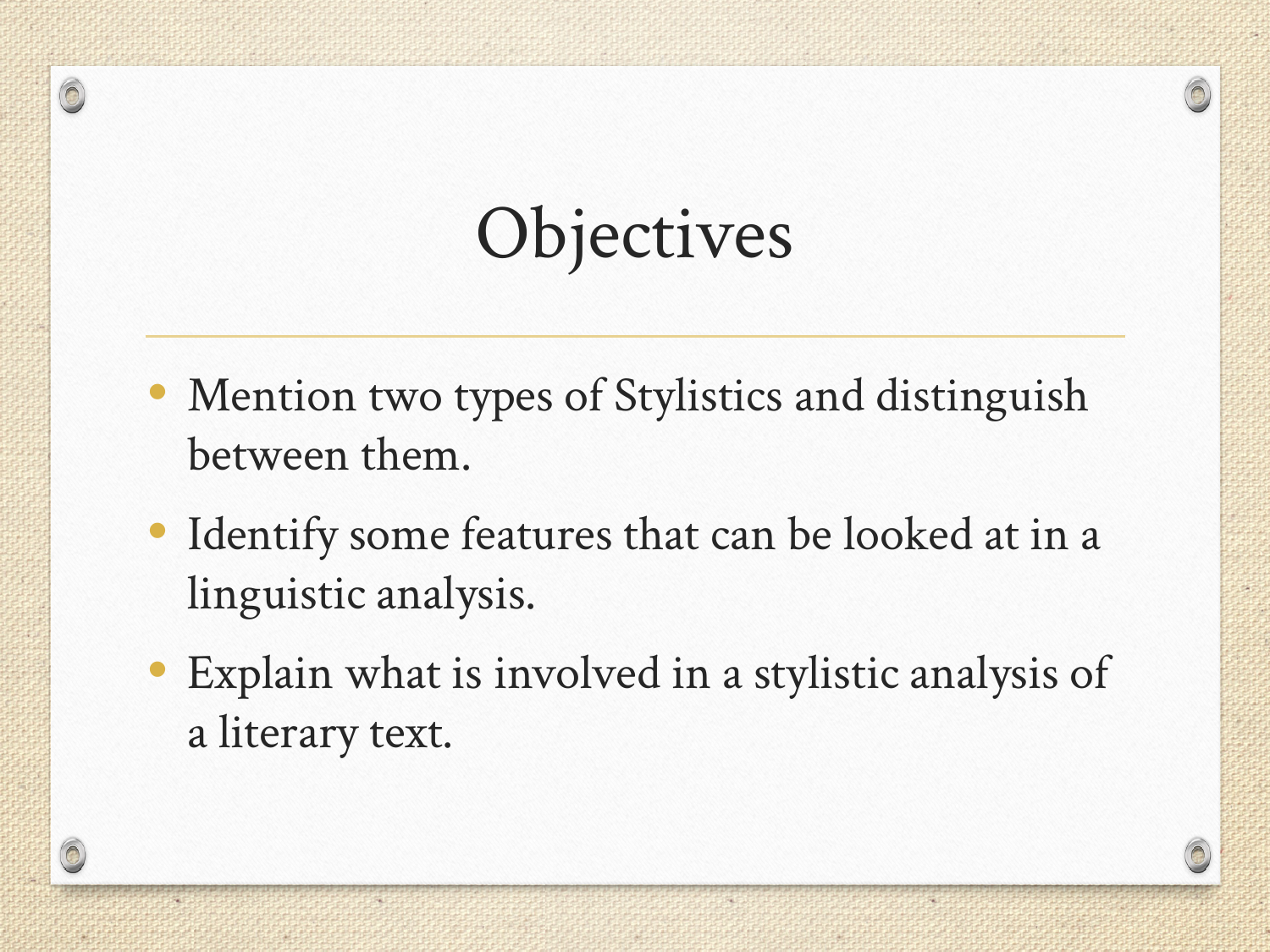

# Objectives
Mention two types of Stylistics and distinguish between them.
Identify some features that can be looked at in a linguistic analysis.
Explain what is involved in a stylistic analysis of a literary text.